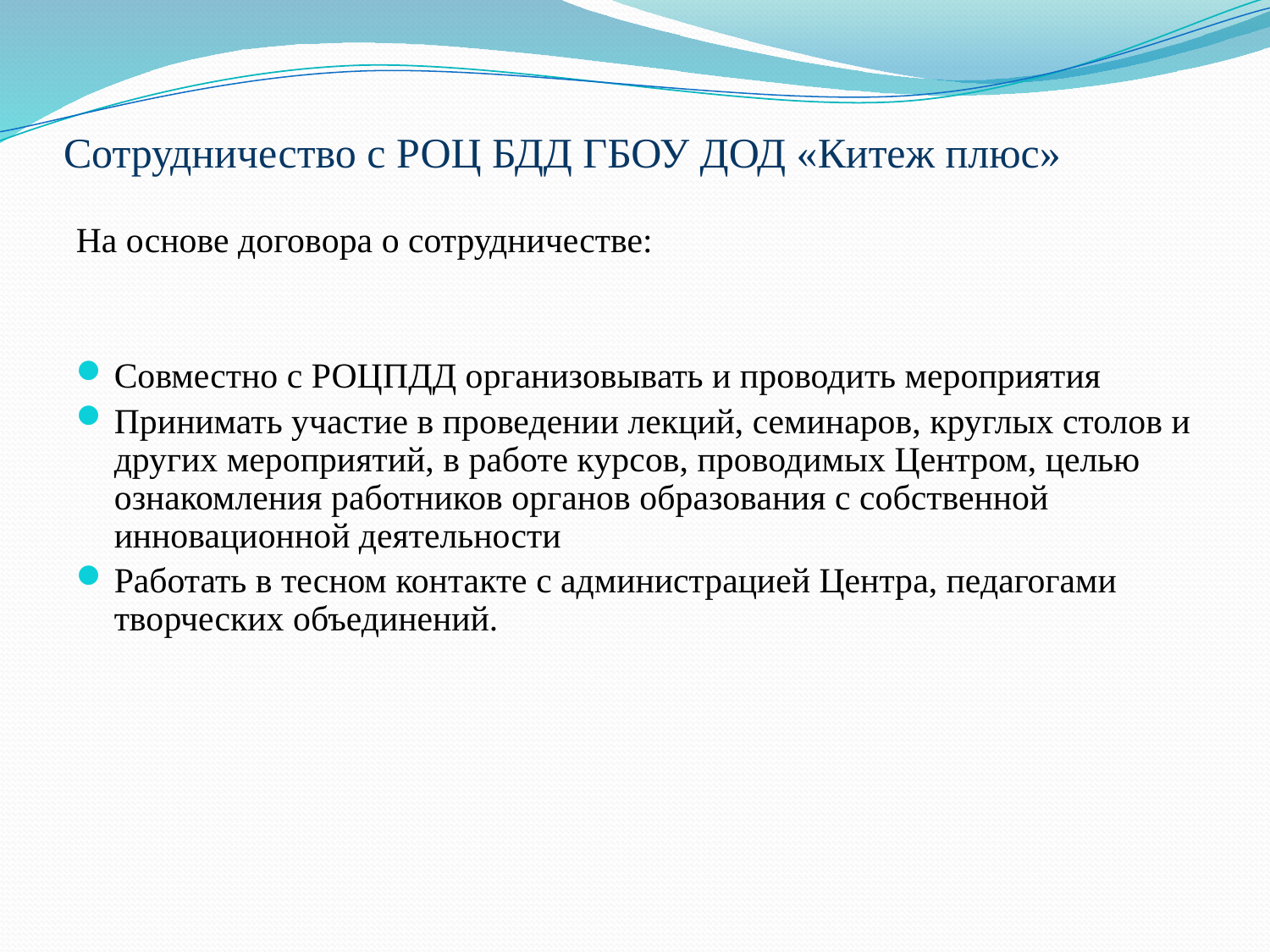

# Сотрудничество с РОЦ БДД ГБОУ ДОД «Китеж плюс»
На основе договора о сотрудничестве:

Совместно с РОЦПДД организовывать и проводить мероприятия
Принимать участие в проведении лекций, семинаров, круглых столов и других мероприятий, в работе курсов, проводимых Центром, целью ознакомления работников органов образования с собственной инновационной деятельности
Работать в тесном контакте с администрацией Центра, педагогами творческих объединений.